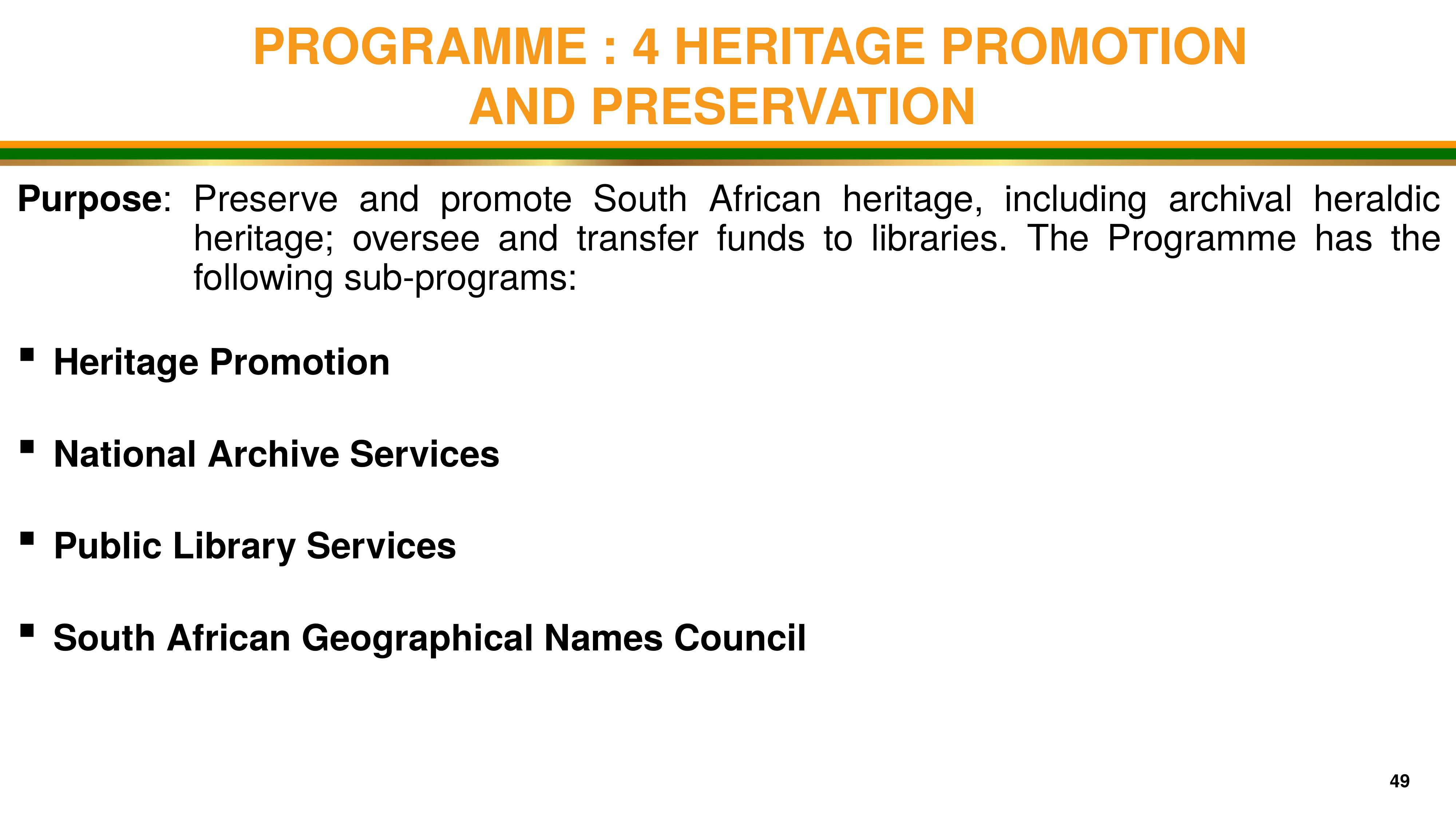

PROGRAMME : 4 HERITAGE PROMOTION
AND PRESERVATION
Purpose: Preserve and promote South African heritage, including archival heraldic heritage; oversee and transfer funds to libraries. The Programme has the following sub-programs:
Heritage Promotion
National Archive Services
Public Library Services
South African Geographical Names Council
49